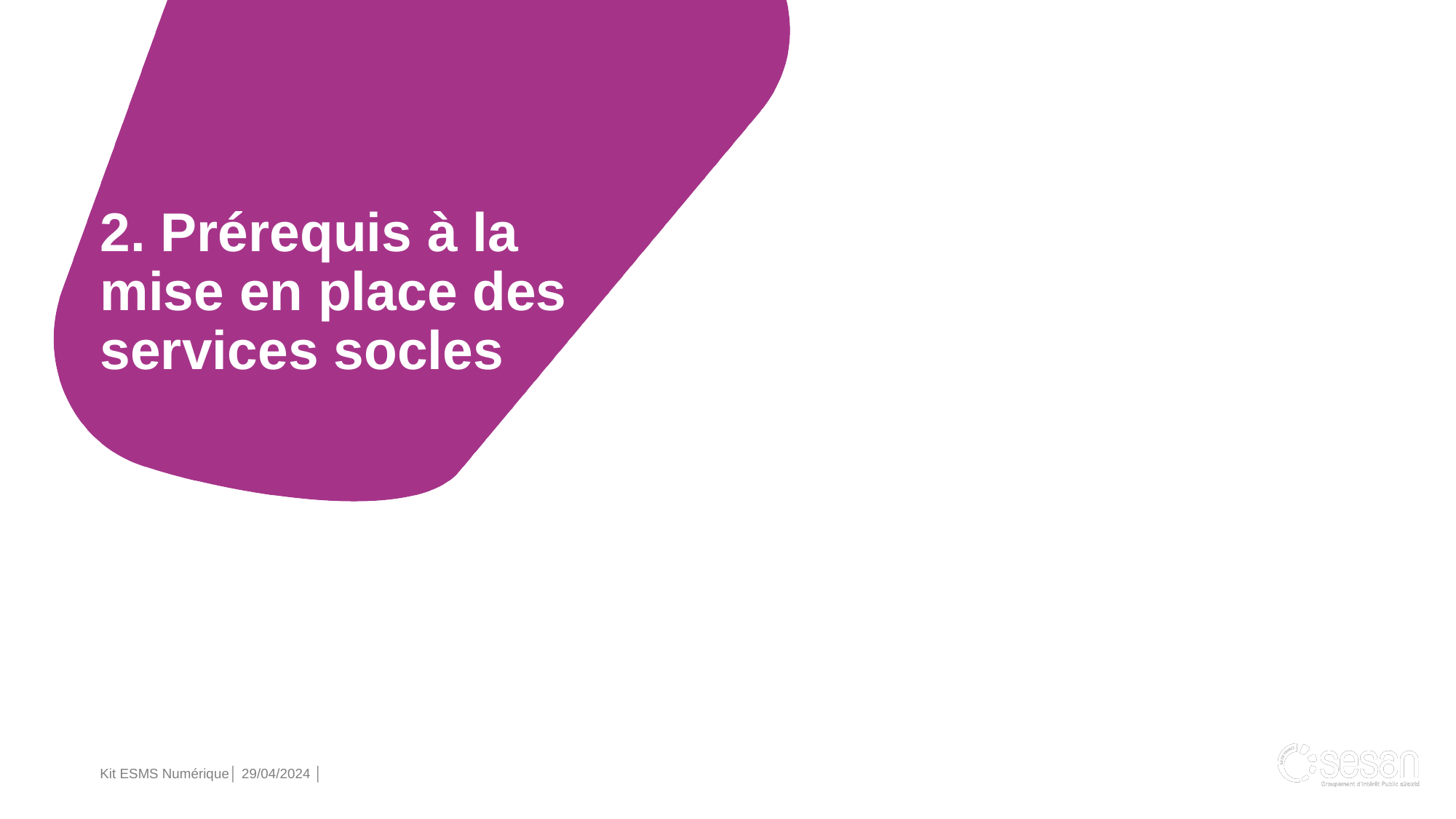

2. Prérequis à la mise en place des services socles
Kit ESMS Numérique│ 29/04/2024 │